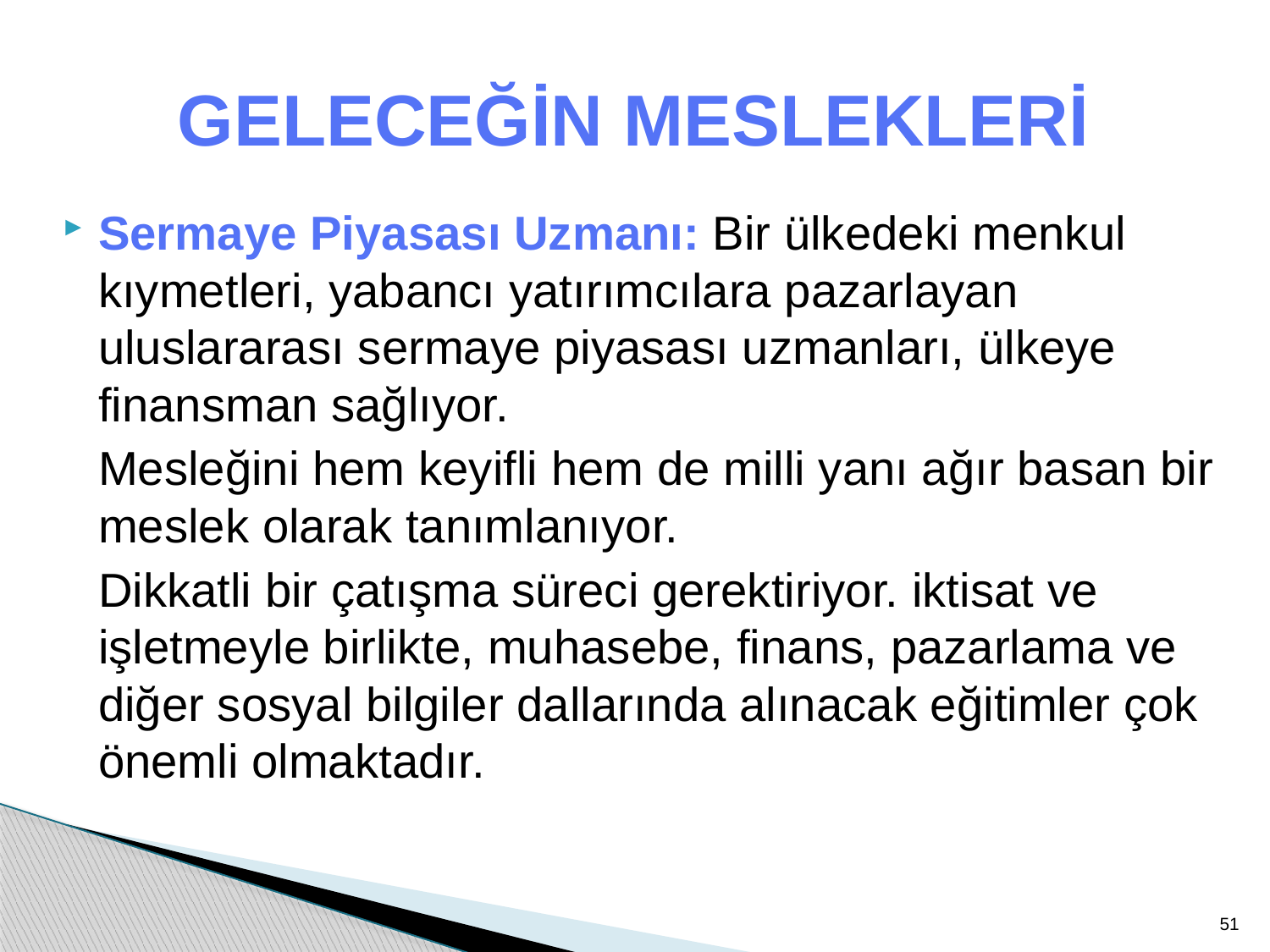

# GELECEĞİN MESLEKLERİ
Sermaye Piyasası Uzmanı: Bir ülkedeki menkul kıymetleri, yabancı yatırımcılara pazarlayan uluslararası sermaye piyasası uzmanları, ülkeye finansman sağlıyor.
	Mesleğini hem keyifli hem de milli yanı ağır basan bir meslek olarak tanımlanıyor.
	Dikkatli bir çatışma süreci gerektiriyor. iktisat ve işletmeyle birlikte, muhasebe, finans, pazarlama ve diğer sosyal bilgiler dallarında alınacak eğitimler çok önemli olmaktadır.
51